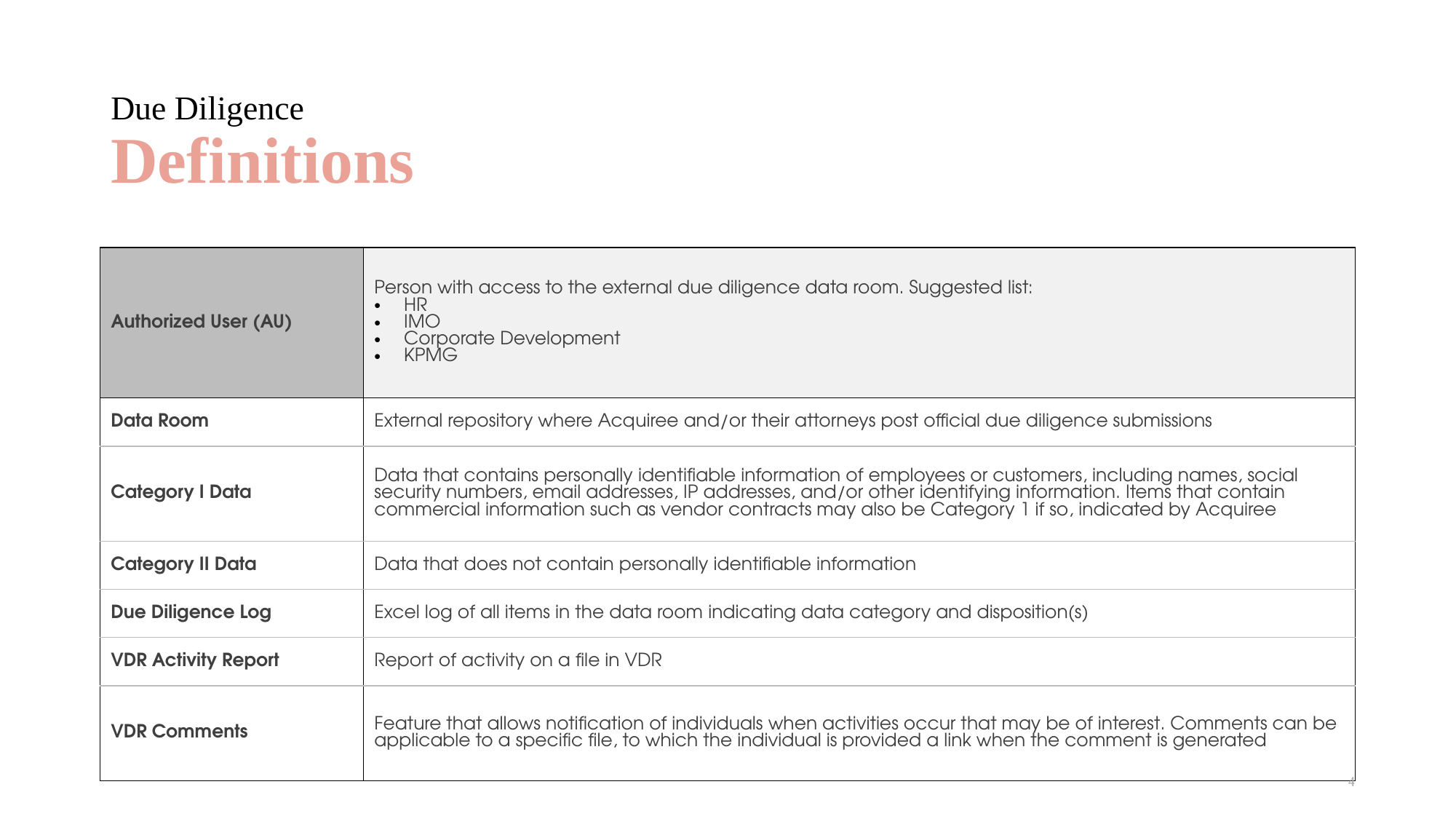

# Due Diligence Definitions
| Authorized User (AU) | Person with access to the external due diligence data room. Suggested list: HR IMO Corporate Development KPMG |
| --- | --- |
| Data Room | External repository where Acquiree and/or their attorneys post official due diligence submissions |
| Category I Data | Data that contains personally identifiable information of employees or customers, including names, social security numbers, email addresses, IP addresses, and/or other identifying information. Items that contain commercial information such as vendor contracts may also be Category 1 if so, indicated by Acquiree |
| Category II Data | Data that does not contain personally identifiable information |
| Due Diligence Log | Excel log of all items in the data room indicating data category and disposition(s) |
| VDR Activity Report | Report of activity on a file in VDR |
| VDR Comments | Feature that allows notification of individuals when activities occur that may be of interest. Comments can be applicable to a specific file, to which the individual is provided a link when the comment is generated |
4